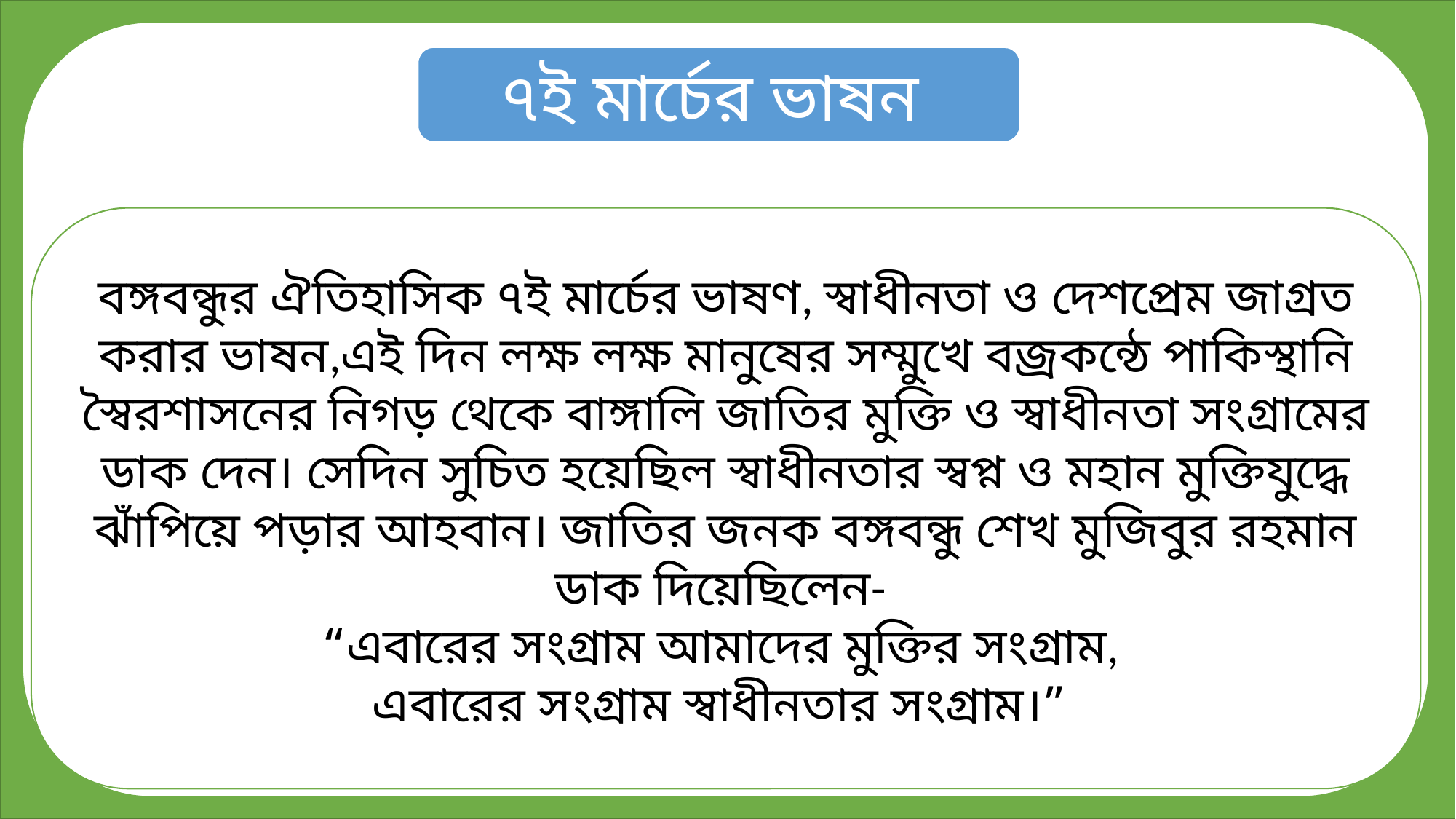

৭ই মার্চের ভাষন
বঙ্গবন্ধুর ঐতিহাসিক ৭ই মার্চের ভাষণ, স্বাধীনতা ও দেশপ্রেম জাগ্রত করার ভাষন,এই দিন লক্ষ লক্ষ মানুষের সম্মুখে বজ্রকন্ঠে পাকিস্থানি স্বৈরশাসনের নিগড় থেকে বাঙ্গালি জাতির মুক্তি ও স্বাধীনতা সংগ্রামের ডাক দেন। সেদিন সুচিত হয়েছিল স্বাধীনতার স্বপ্ন ও মহান মুক্তিযুদ্ধে ঝাঁপিয়ে পড়ার আহবান। জাতির জনক বঙ্গবন্ধু শেখ মুজিবুর রহমান ডাক দিয়েছিলেন-
“এবারের সংগ্রাম আমাদের মুক্তির সংগ্রাম,
এবারের সংগ্রাম স্বাধীনতার সংগ্রাম।”